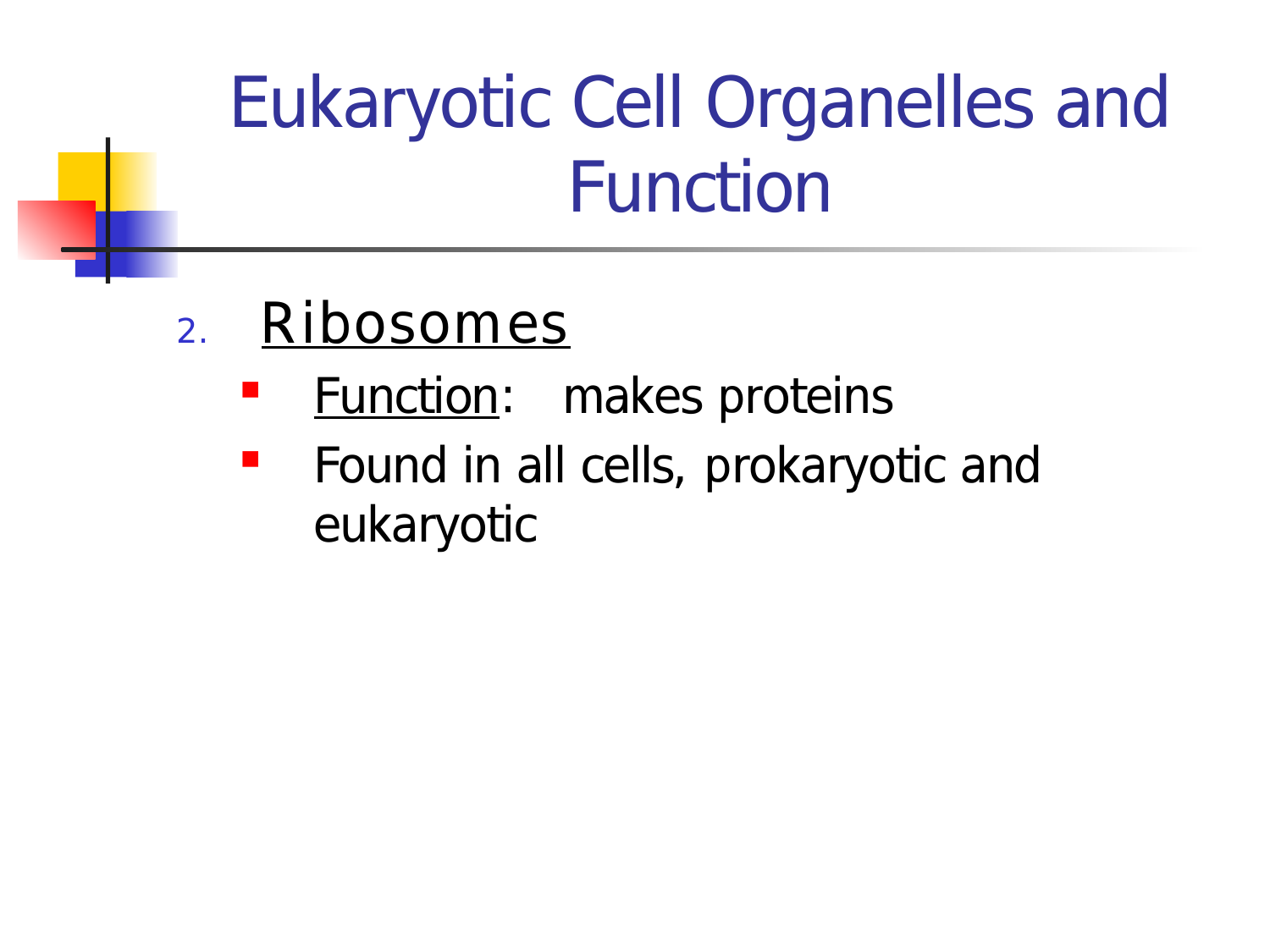

# Eukaryotic Cell Organelles and Function
Ribosomes
Function:   makes proteins
Found in all cells, prokaryotic and eukaryotic